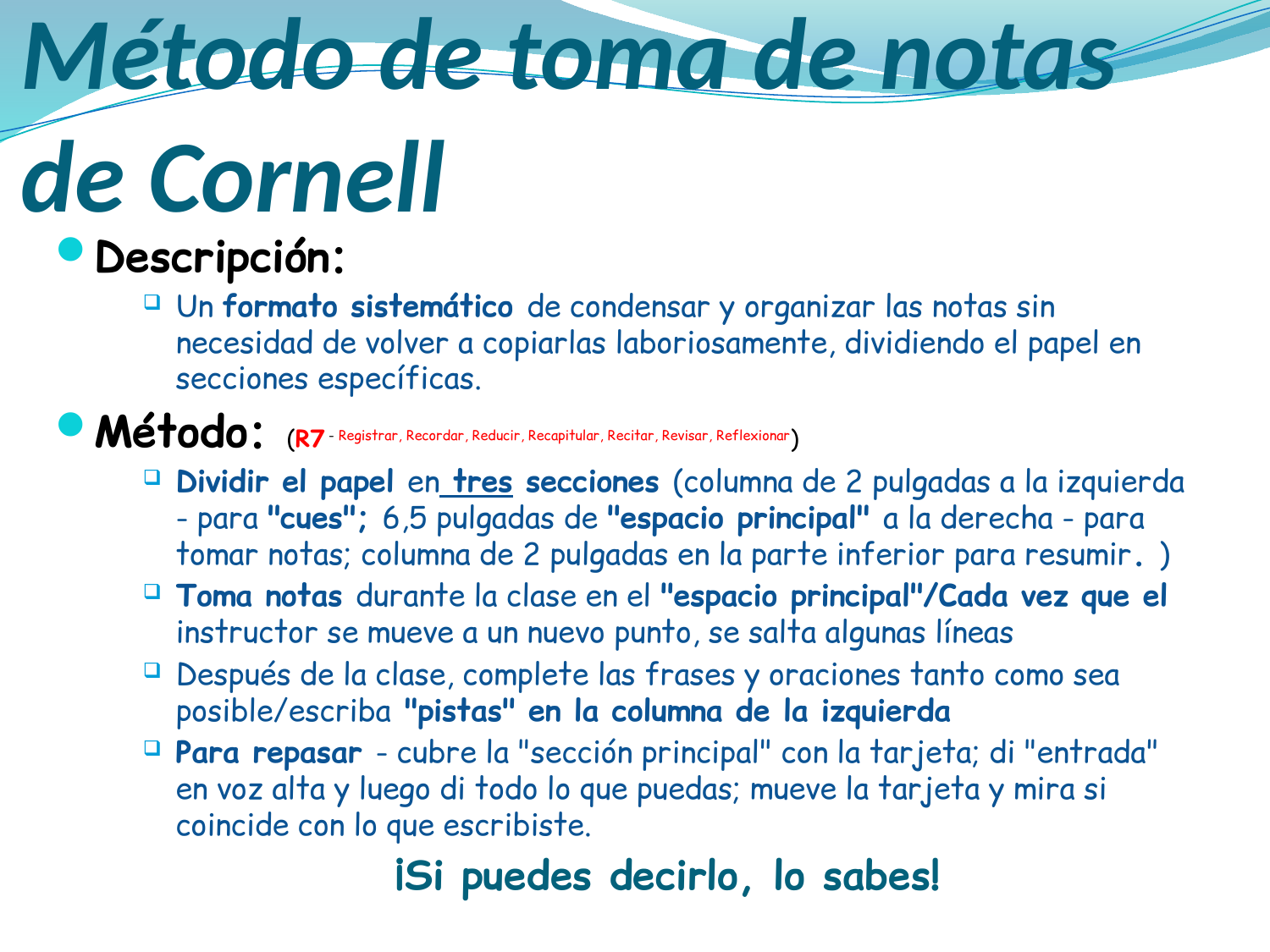

# Método de toma de notas de Cornell
Descripción:
Un formato sistemático de condensar y organizar las notas sin necesidad de volver a copiarlas laboriosamente, dividiendo el papel en secciones específicas.
Método: (R7 - Registrar, Recordar, Reducir, Recapitular, Recitar, Revisar, Reflexionar)
Dividir el papel en tres secciones (columna de 2 pulgadas a la izquierda - para "cues"; 6,5 pulgadas de "espacio principal" a la derecha - para tomar notas; columna de 2 pulgadas en la parte inferior para resumir. )
Toma notas durante la clase en el "espacio principal"/Cada vez que el instructor se mueve a un nuevo punto, se salta algunas líneas
Después de la clase, complete las frases y oraciones tanto como sea posible/escriba "pistas" en la columna de la izquierda
Para repasar - cubre la "sección principal" con la tarjeta; di "entrada" en voz alta y luego di todo lo que puedas; mueve la tarjeta y mira si coincide con lo que escribiste.
¡Si puedes decirlo, lo sabes!